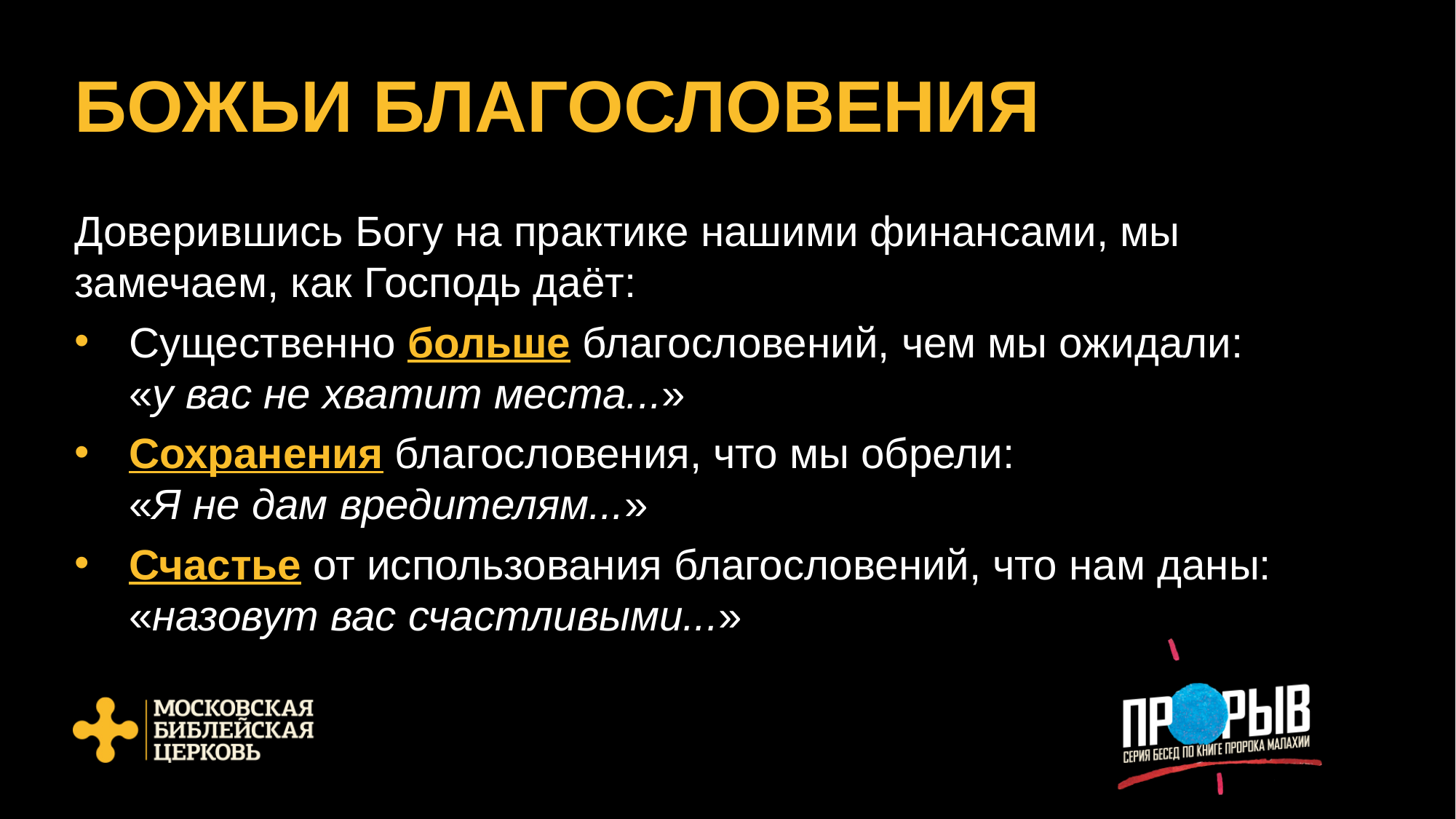

# БОЖЬИ БЛАГОСЛОВЕНИЯ
Доверившись Богу на практике нашими финансами, мы замечаем, как Господь даёт:
Существенно больше благословений, чем мы ожидали:
«у вас не хватит места...»
Сохранения благословения, что мы обрели:
«Я не дам вредителям...»
Счастье от использования благословений, что нам даны:
«назовут вас счастливыми...»